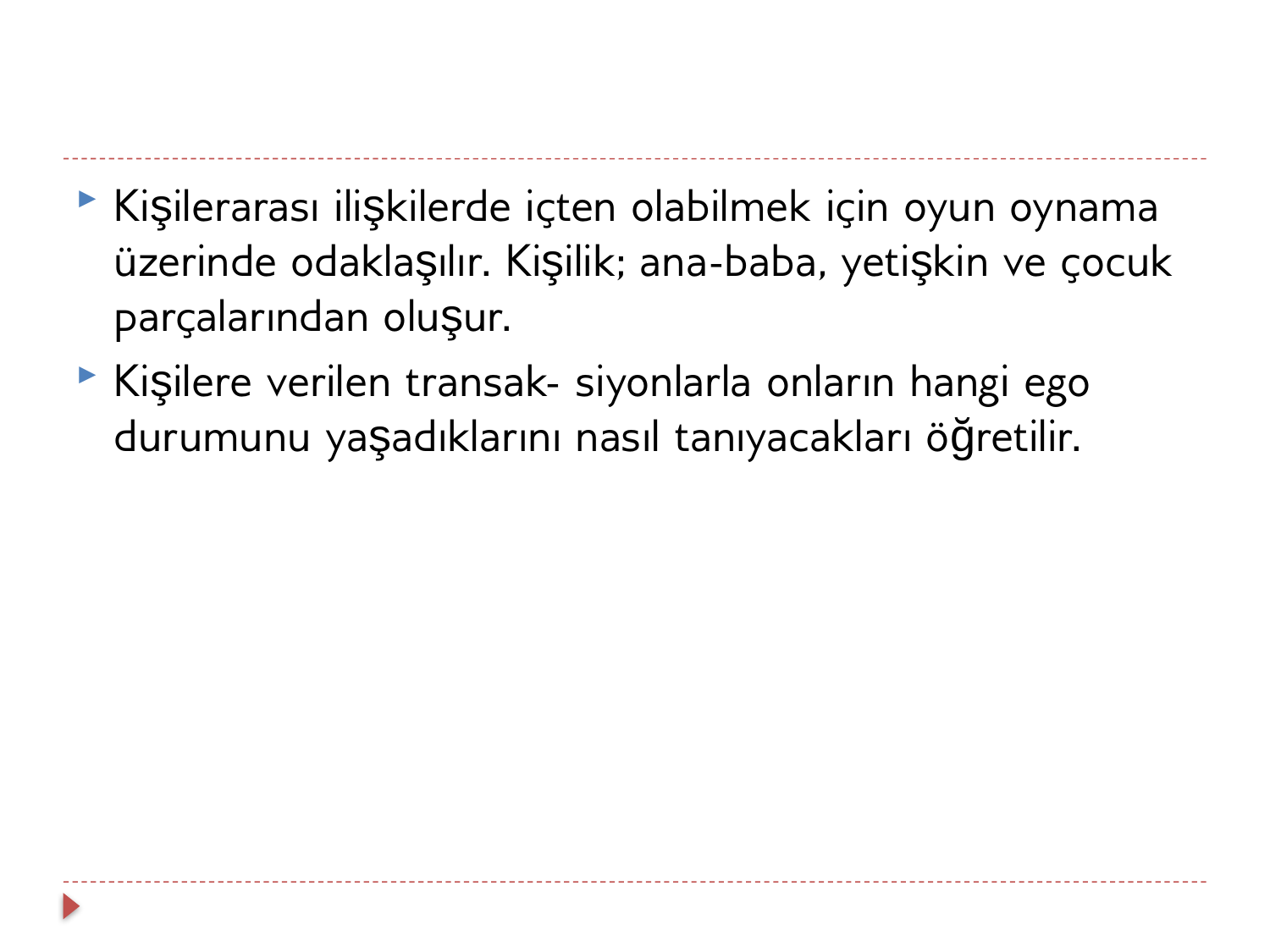

Kişilerarası ilişkilerde içten olabilmek için oyun oynama üzerinde odaklaşılır. Kişilik; ana-baba, yetişkin ve çocuk parçalarından oluşur.
Kişilere verilen transak- siyonlarla onların hangi ego durumunu yaşadıklarını nasıl tanıyacakları öğretilir.